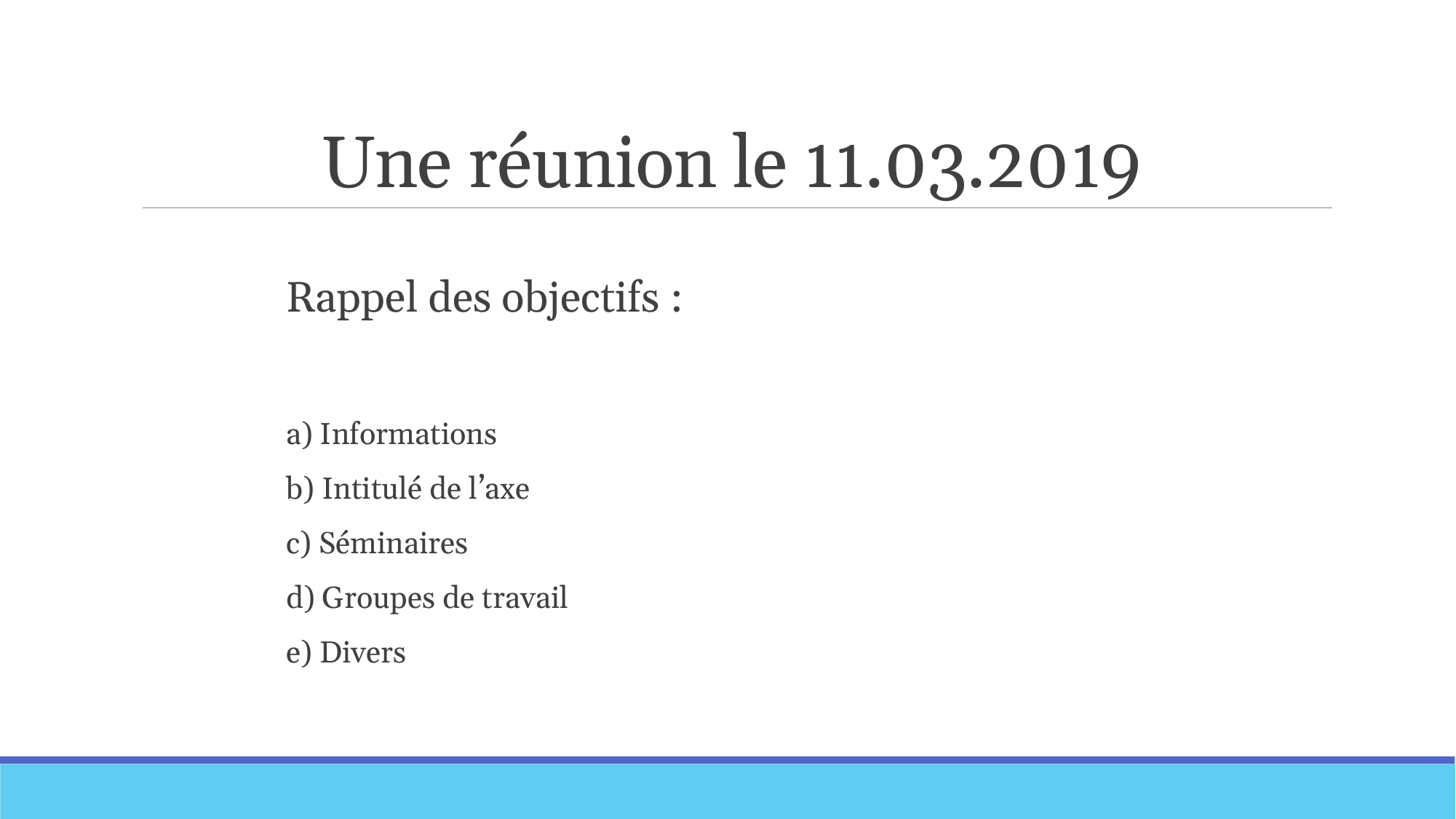

# Une réunion le 11.03.2019
Rappel des objectifs :

a) Informations
b) Intitulé de l’axe
c) Séminaires
d) Groupes de travail
e) Divers